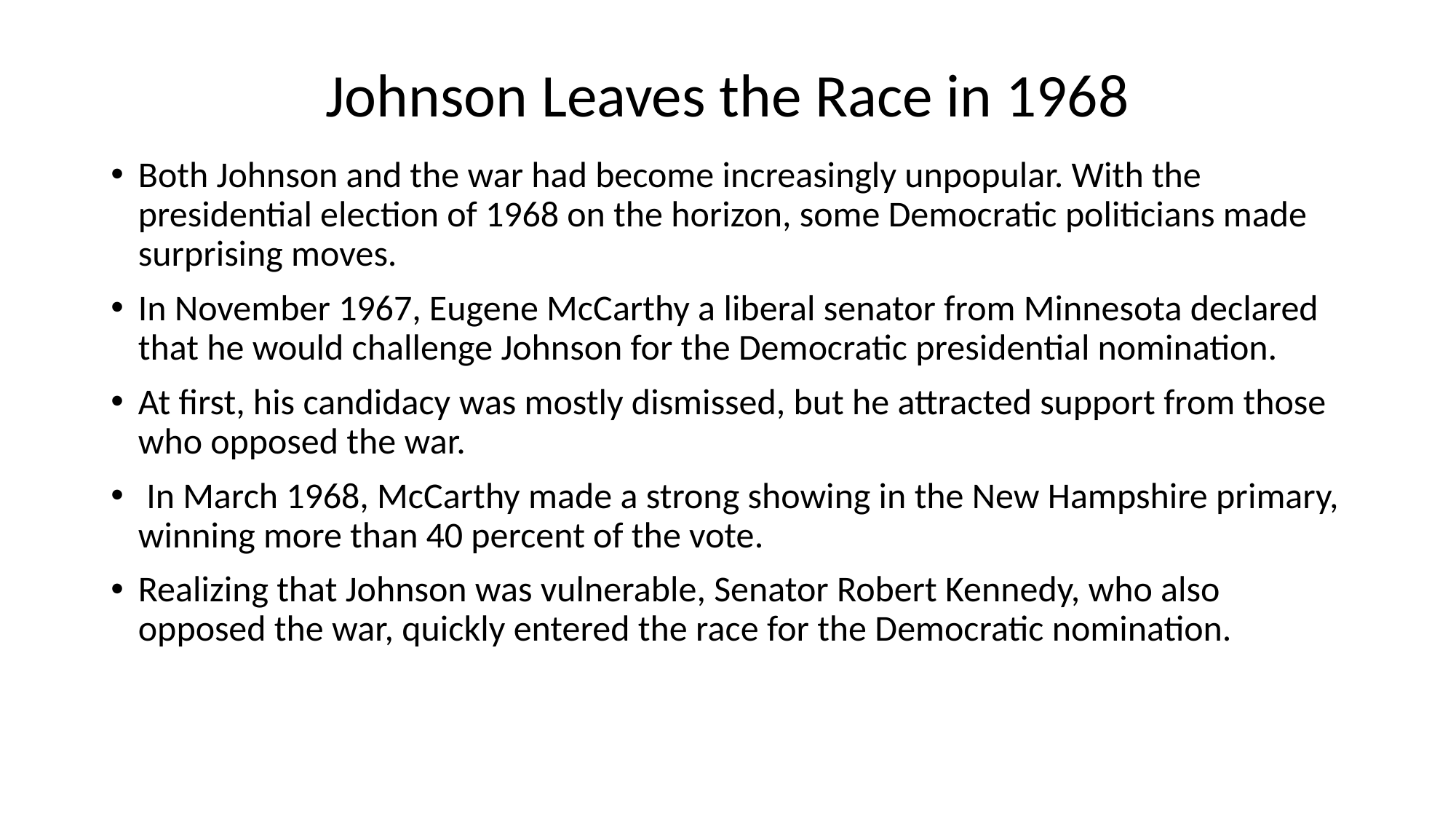

# Johnson Leaves the Race in 1968
Both Johnson and the war had become increasingly unpopular. With the presidential election of 1968 on the horizon, some Democratic politicians made surprising moves.
In November 1967, Eugene McCarthy a liberal senator from Minnesota declared that he would challenge Johnson for the Democratic presidential nomination.
At first, his candidacy was mostly dismissed, but he attracted support from those who opposed the war.
 In March 1968, McCarthy made a strong showing in the New Hampshire primary, winning more than 40 percent of the vote.
Realizing that Johnson was vulnerable, Senator Robert Kennedy, who also opposed the war, quickly entered the race for the Democratic nomination.